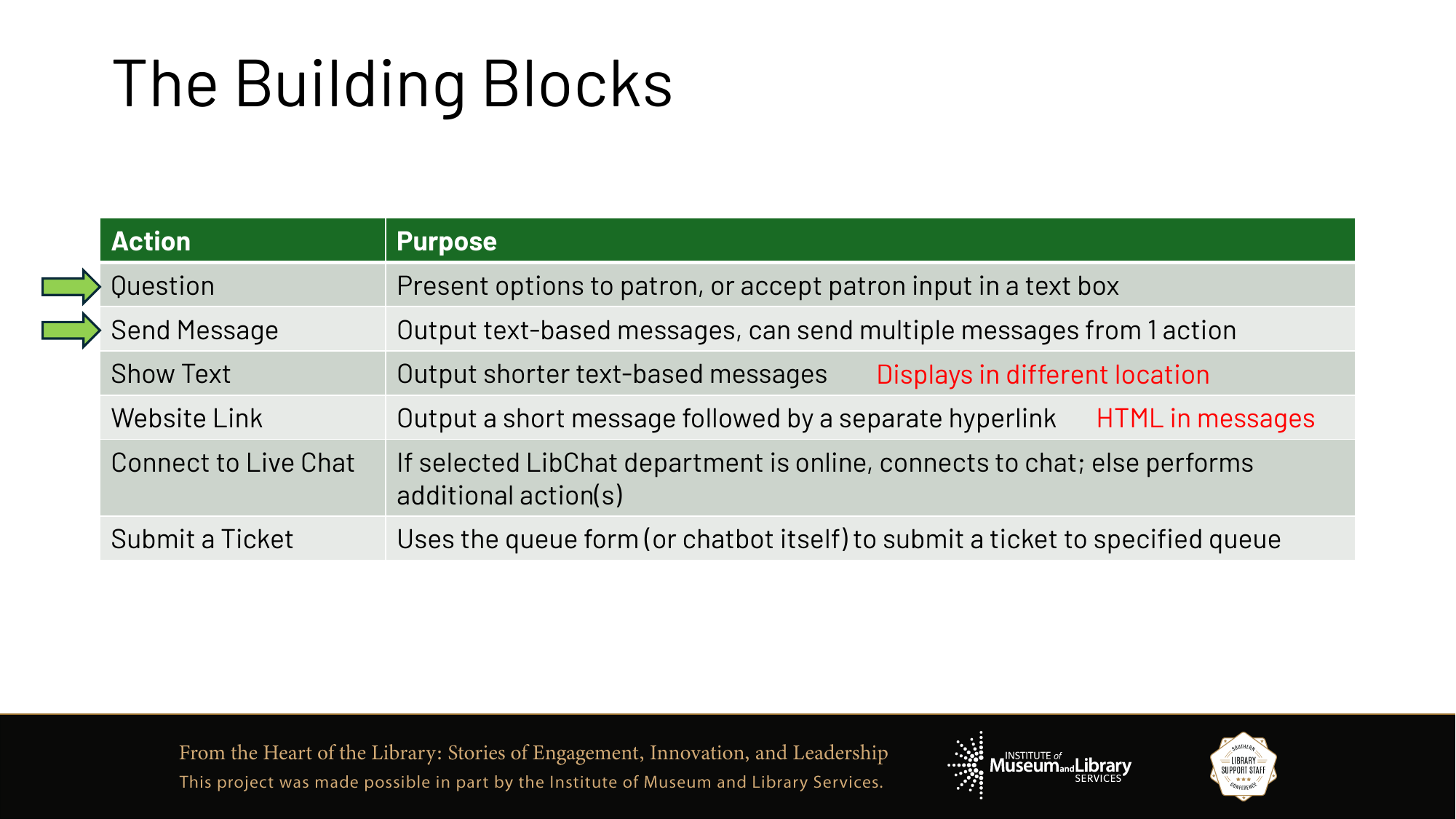

# The Building Blocks
| Action | Purpose |
| --- | --- |
| Question | Present options to patron, or accept patron input in a text box |
| Send Message | Output text-based messages, can send multiple messages from 1 action |
| Show Text | Output shorter text-based messages |
| Website Link | Output a short message followed by a separate hyperlink |
| Connect to Live Chat | If selected LibChat department is online, connects to chat; else performs additional action(s) |
| Submit a Ticket | Uses the queue form (or chatbot itself) to submit a ticket to specified queue |

Displays in different location
HTML in messages